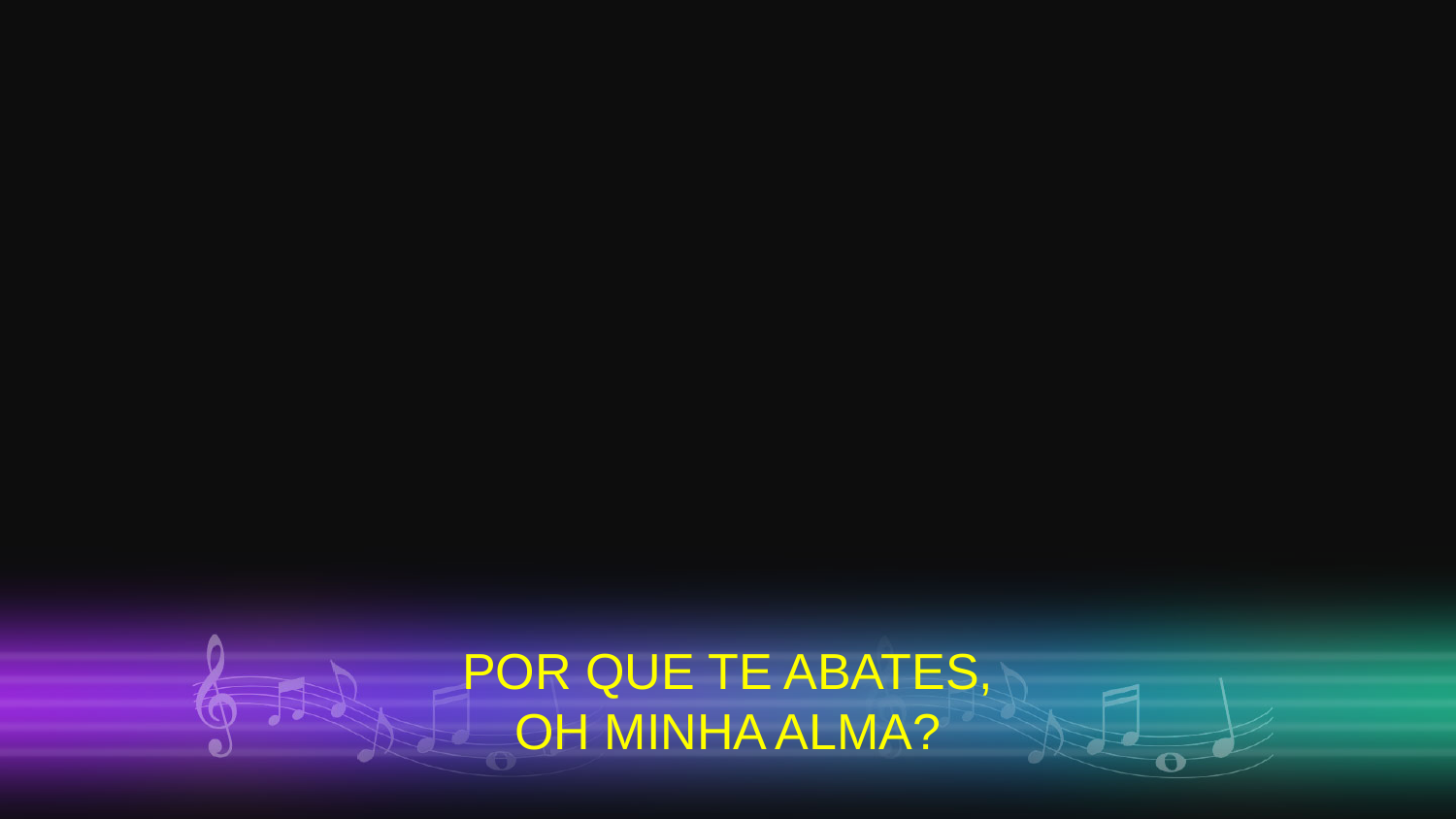

POR QUE TE ABATES,
OH MINHA ALMA?